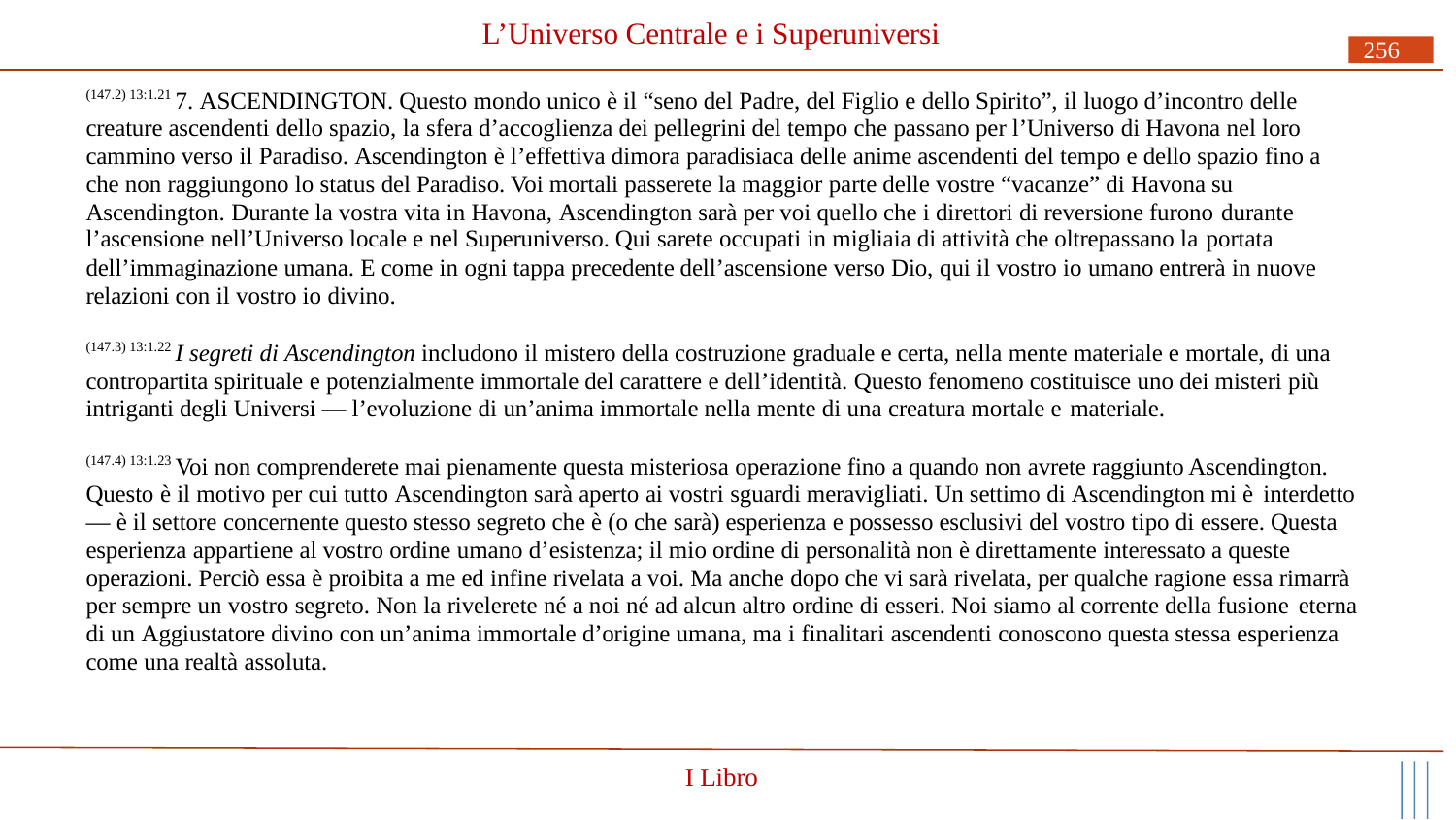

# L’Universo Centrale e i Superuniversi
256

(147.2) 13:1.21 7. ASCENDINGTON. Questo mondo unico è il “seno del Padre, del Figlio e dello Spirito”, il luogo d’incontro delle  creature ascendenti dello spazio, la sfera d’accoglienza dei pellegrini del tempo che passano per l’Universo di Havona nel loro  cammino verso il Paradiso. Ascendington è l’effettiva dimora paradisiaca delle anime ascendenti del tempo e dello spazio fino a  che non raggiungono lo status del Paradiso. Voi mortali passerete la maggior parte delle vostre “vacanze” di Havona su  Ascendington. Durante la vostra vita in Havona, Ascendington sarà per voi quello che i direttori di reversione furono durante
l’ascensione nell’Universo locale e nel Superuniverso. Qui sarete occupati in migliaia di attività che oltrepassano la portata
dell’immaginazione umana. E come in ogni tappa precedente dell’ascensione verso Dio, qui il vostro io umano entrerà in nuove  relazioni con il vostro io divino.

(147.3) 13:1.22 I segreti di Ascendington includono il mistero della costruzione graduale e certa, nella mente materiale e mortale, di una  contropartita spirituale e potenzialmente immortale del carattere e dell’identità. Questo fenomeno costituisce uno dei misteri più  intriganti degli Universi — l’evoluzione di un’anima immortale nella mente di una creatura mortale e materiale.

(147.4) 13:1.23 Voi non comprenderete mai pienamente questa misteriosa operazione fino a quando non avrete raggiunto Ascendington.  Questo è il motivo per cui tutto Ascendington sarà aperto ai vostri sguardi meravigliati. Un settimo di Ascendington mi è interdetto
— è il settore concernente questo stesso segreto che è (o che sarà) esperienza e possesso esclusivi del vostro tipo di essere. Questa  esperienza appartiene al vostro ordine umano d’esistenza; il mio ordine di personalità non è direttamente interessato a queste  operazioni. Perciò essa è proibita a me ed infine rivelata a voi. Ma anche dopo che vi sarà rivelata, per qualche ragione essa rimarrà  per sempre un vostro segreto. Non la rivelerete né a noi né ad alcun altro ordine di esseri. Noi siamo al corrente della fusione eterna
di un Aggiustatore divino con un’anima immortale d’origine umana, ma i finalitari ascendenti conoscono questa stessa esperienza  come una realtà assoluta.

I Libro